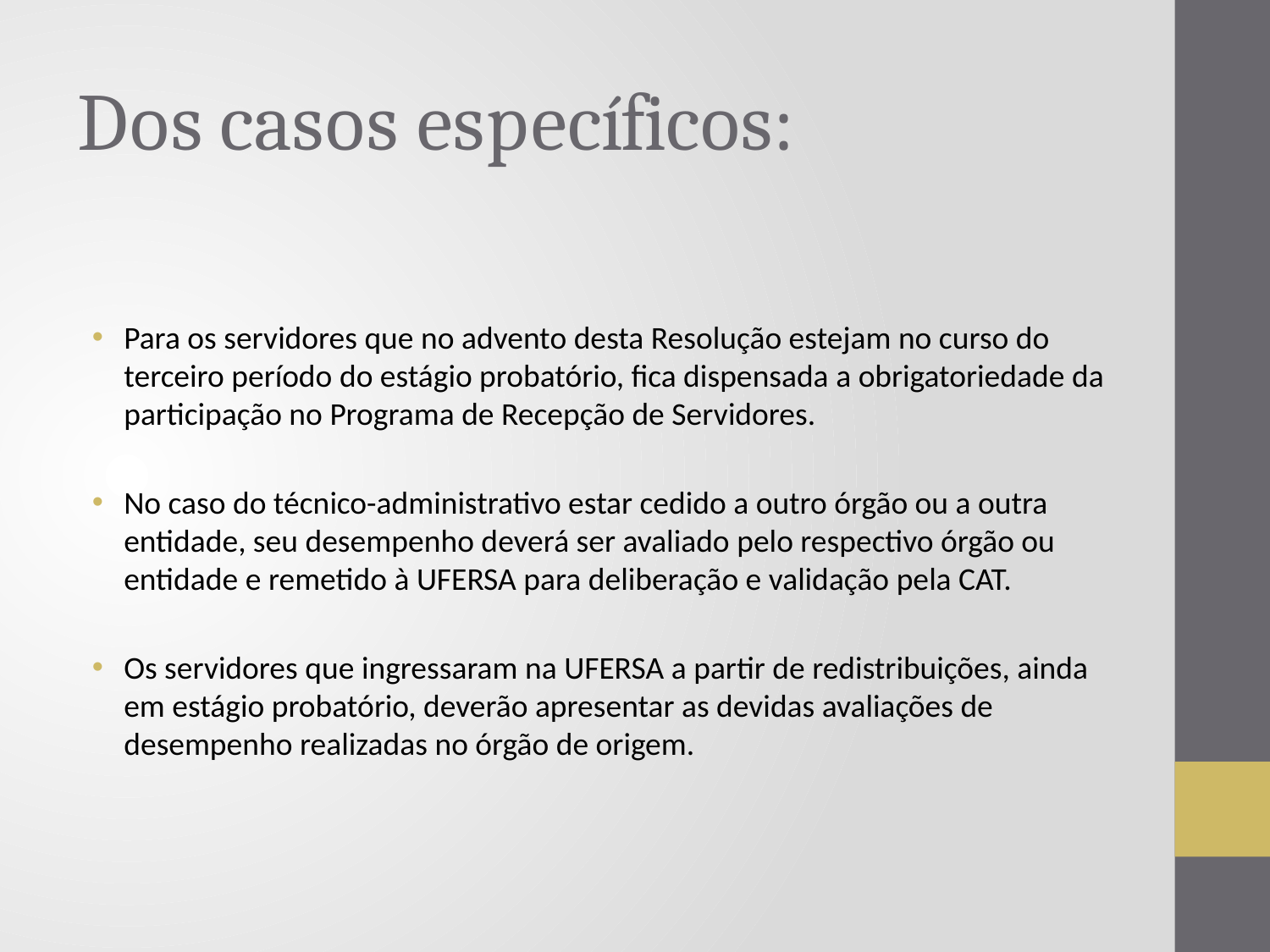

# Dos casos específicos:

Para os servidores que no advento desta Resolução estejam no curso do terceiro período do estágio probatório, fica dispensada a obrigatoriedade da participação no Programa de Recepção de Servidores.

No caso do técnico-administrativo estar cedido a outro órgão ou a outra entidade, seu desempenho deverá ser avaliado pelo respectivo órgão ou entidade e remetido à UFERSA para deliberação e validação pela CAT.

Os servidores que ingressaram na UFERSA a partir de redistribuições, ainda em estágio probatório, deverão apresentar as devidas avaliações de desempenho realizadas no órgão de origem.